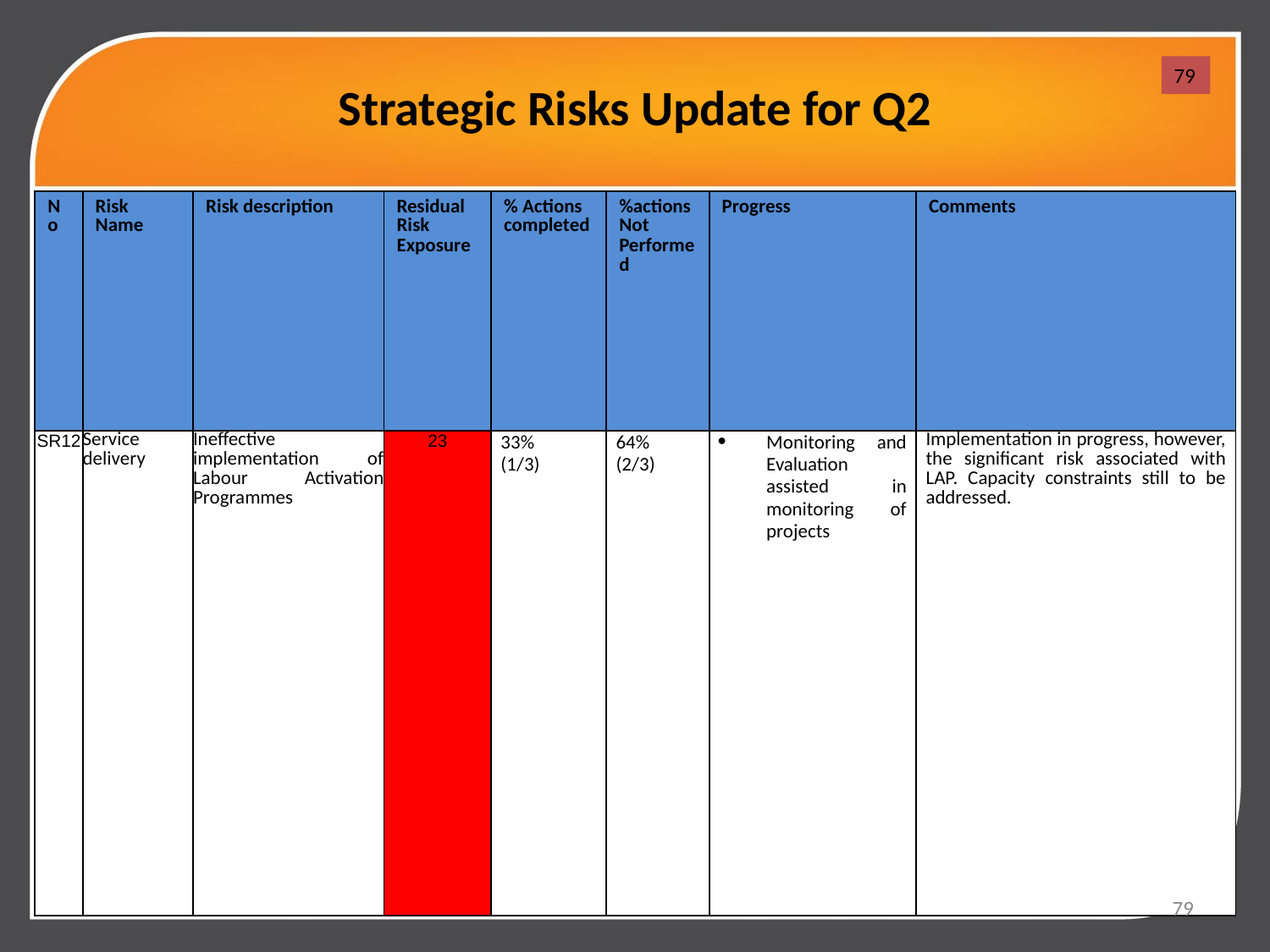

# Strategic Risks Update for Q2
79
| No | Risk Name | Risk description | Residual Risk Exposure | % Actions completed | %actions Not Performed | Progress | Comments |
| --- | --- | --- | --- | --- | --- | --- | --- |
| SR12 | Service delivery | Ineffective implementation of Labour Activation Programmes | 23 | 33% (1/3) | 64% (2/3) | Monitoring and Evaluation assisted in monitoring of projects | Implementation in progress, however, the significant risk associated with LAP. Capacity constraints still to be addressed. |
79